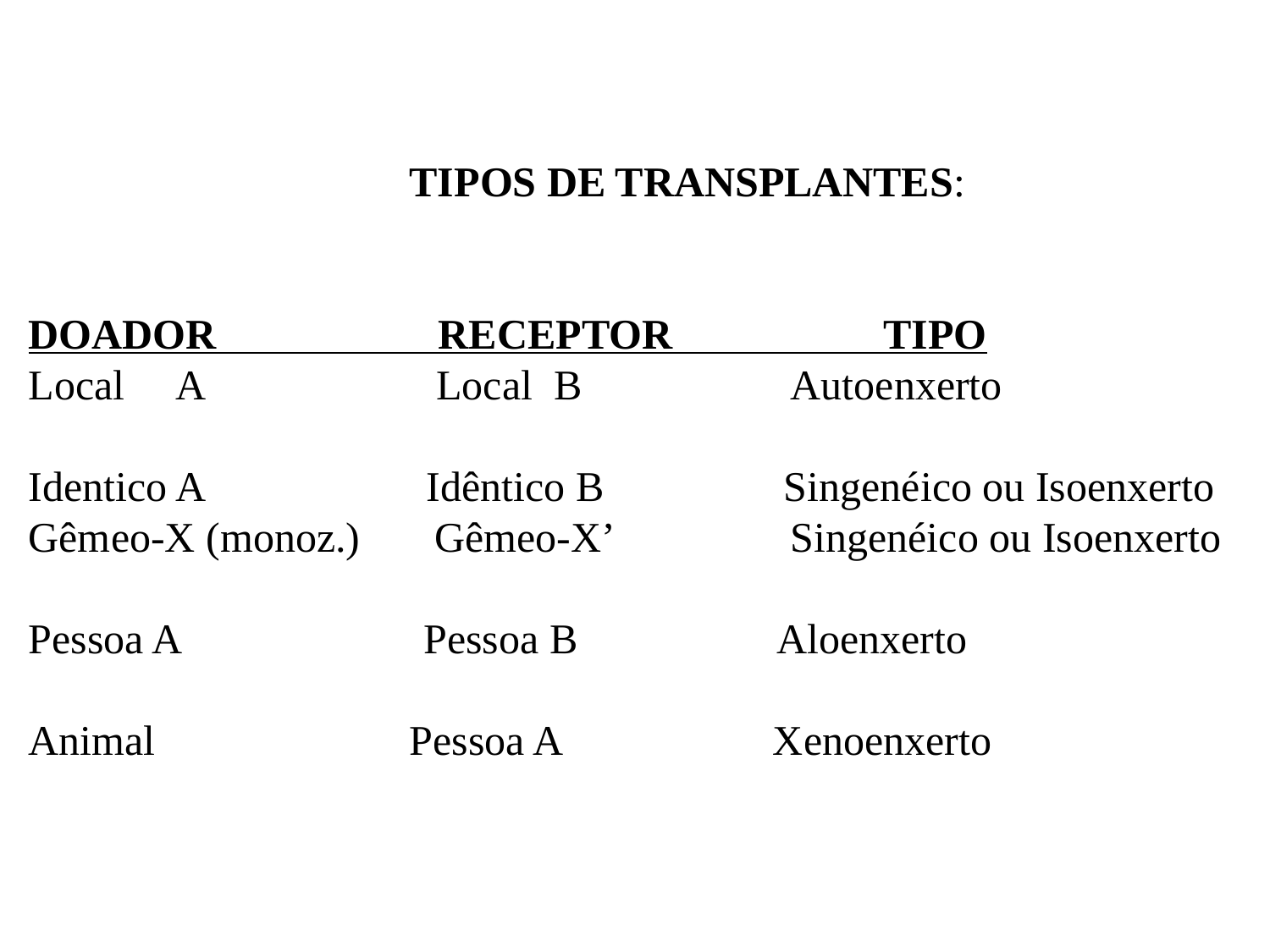

TIPOS DE TRANSPLANTES:

DOADOR                     RECEPTOR                    TIPO
Local     A                      Local  B		Autoenxerto

Identico A                     Idêntico B                 Singenéico ou Isoenxerto
Gêmeo-X (monoz.)       Gêmeo-X’	            Singenéico ou Isoenxerto

Pessoa A                       Pessoa B                   Aloenxerto

Animal 		Pessoa A                    Xenoenxerto